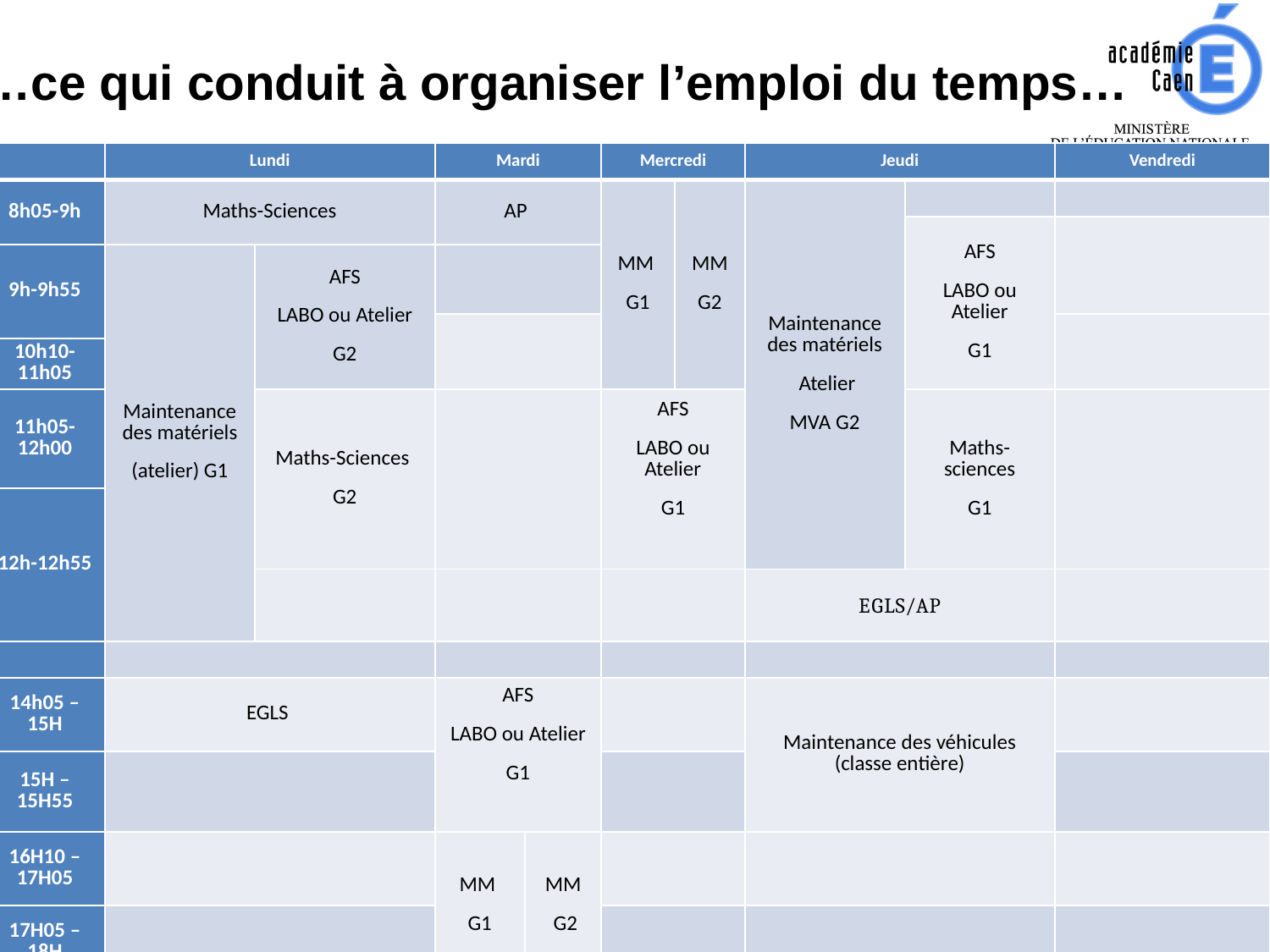

…ce qui conduit à organiser l’emploi du temps…

Atelier

Maintenance
Véhicule

3h

 GR 2

Atelier ou Salle
 Construction/Technologie

          2h

        GR 1
|  | Lundi |  | Mardi |  | Mercredi |  | Jeudi |  | Vendredi |
| --- | --- | --- | --- | --- | --- | --- | --- | --- | --- |
| 8h05-9h | Maths-Sciences |  | AP |  | MM G1 | MM G2 | Maintenance des matériels Atelier MVA G2 |  |  |
|  |  |  |  |  |  |  |  | AFS LABO ou Atelier G1 |  |
| 9h-9h55 | Maintenance des matériels (atelier) G1 | AFS LABO ou Atelier G2 |  |  |  |  |  |  |  |
|  |  |  |  |  |  |  |  |  |  |
| 10h10-11h05 |  |  |  |  |  |  |  |  |  |
| 11h05-12h00 |  | Maths-Sciences G2 |  |  | AFS LABO ou Atelier G1 |  |  | Maths-sciences G1 |  |
| 12h-12h55 |  |  |  |  |  |  |  |  |  |
|  |  |  |  |  |  |  | EGLS/AP |  |  |
|  |  |  |  |  |  |  |  |  |  |
| 14h05 – 15H | EGLS |  | AFS LABO ou Atelier G1 |  |  |  | Maintenance des véhicules (classe entière) |  |  |
| 15H – 15H55 |  |  |  |  |  |  |  |  |  |
| 16H10 – 17H05 |  |  | MM G1 | MM G2 |  |  |  |  |  |
| 17H05 – 18H |  |  |  |  |  |  |  |  |  |
Atelier ou Salle
 Maths-Sciences

          1h

        GR 1

AP / EGLS